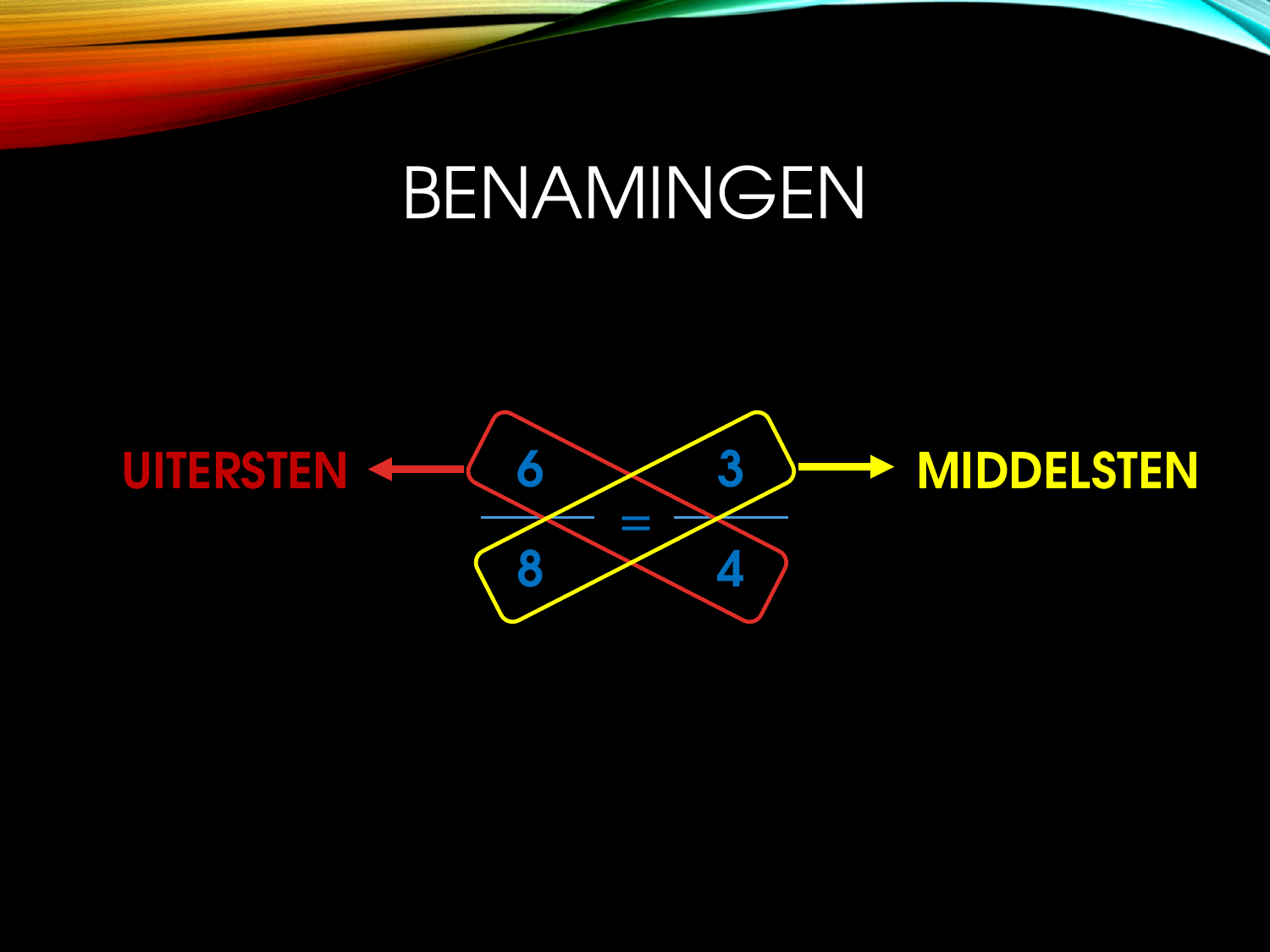

# Benamingen
6
3

8
=
4
UITERSTEN

MIDDELSTEN